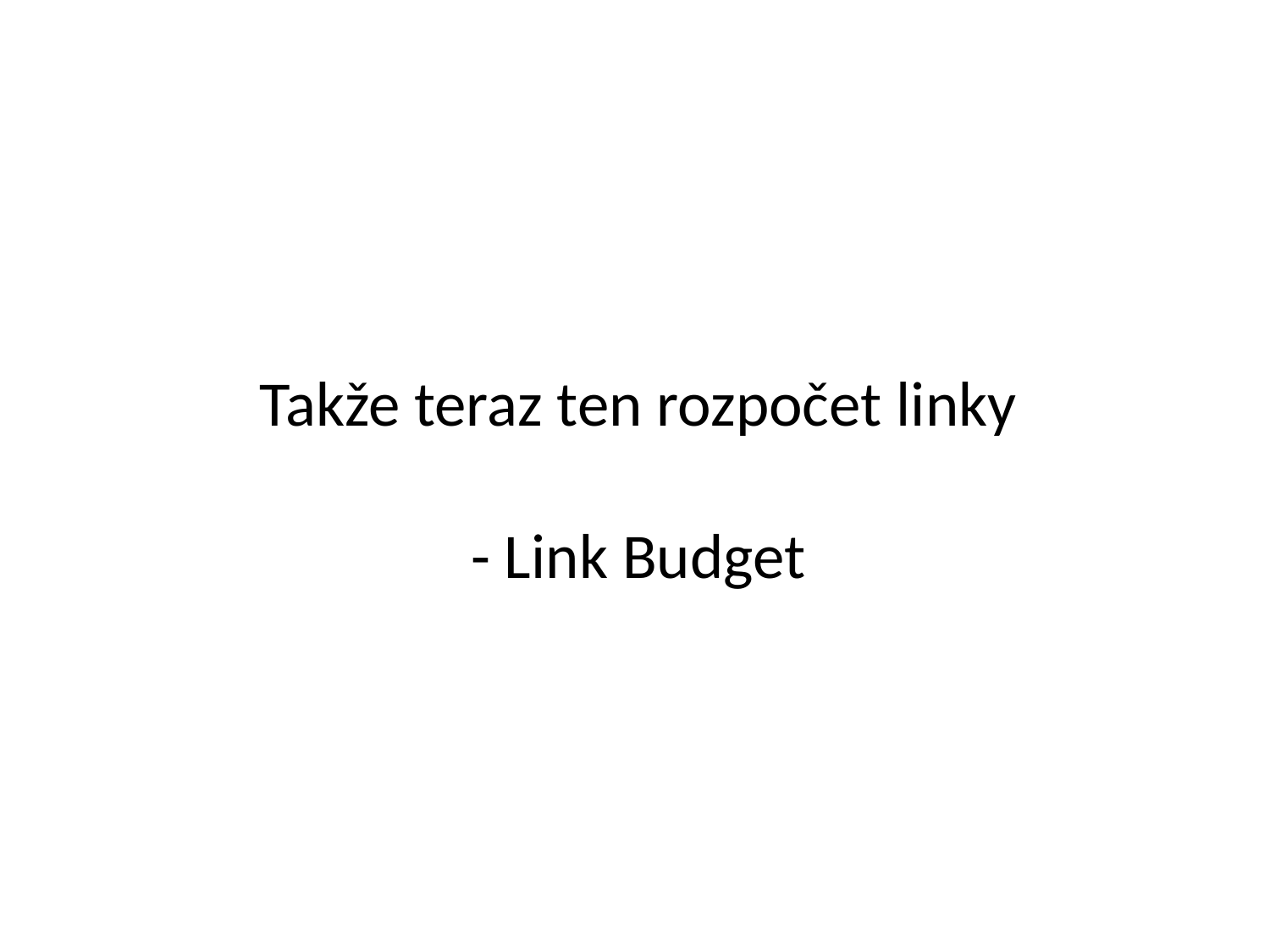

Takže teraz ten rozpočet linky

- Link Budget